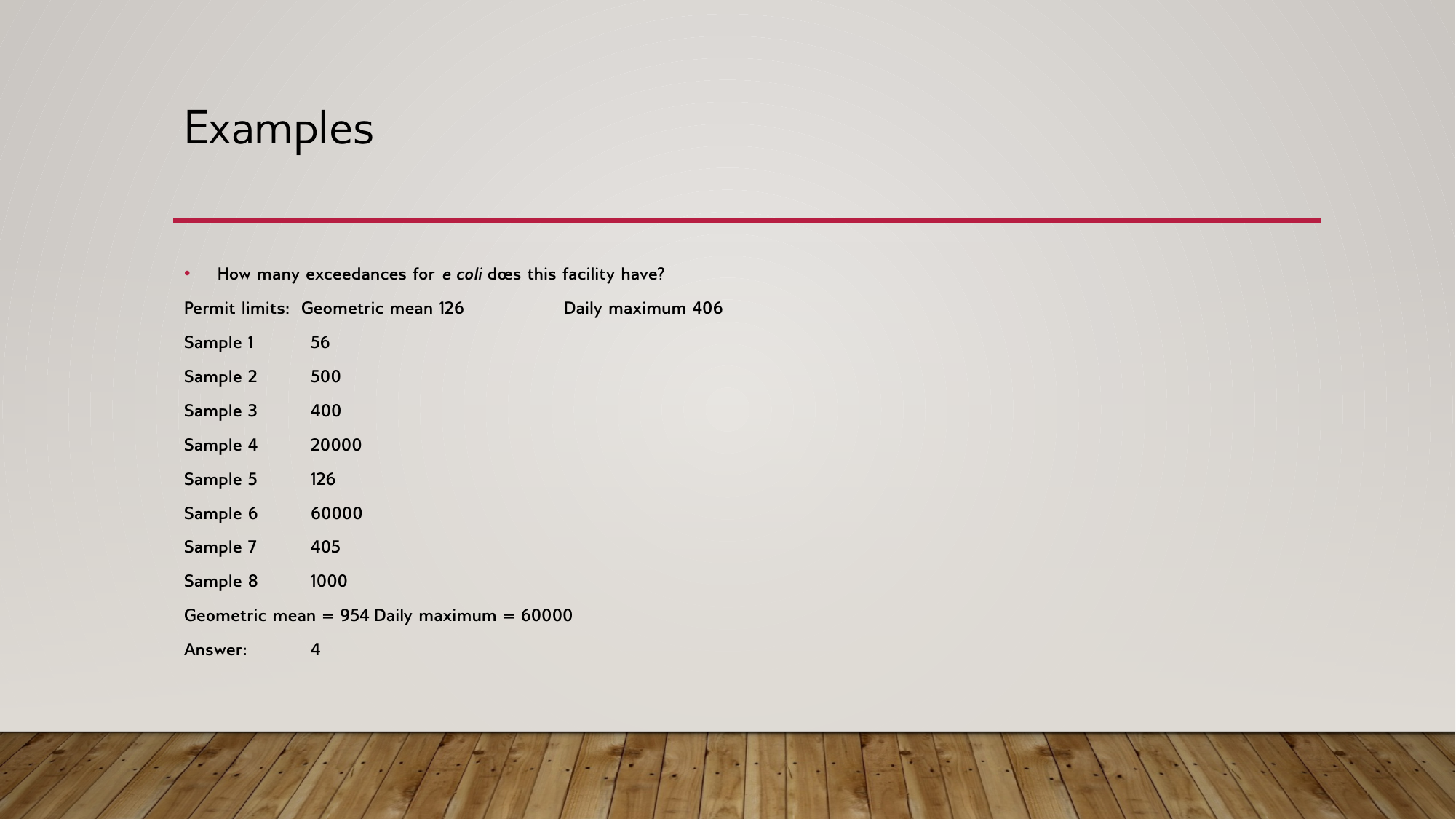

# Examples
How many exceedances for e coli does this facility have?
Permit limits:  Geometric mean 126		Daily maximum 406
Sample 1	56
Sample 2	500
Sample 3	400
Sample 4 	20000
Sample 5	126
Sample 6	60000
Sample 7	405
Sample 8 	1000
Geometric mean = 954		Daily maximum = 60000
Answer: 	4